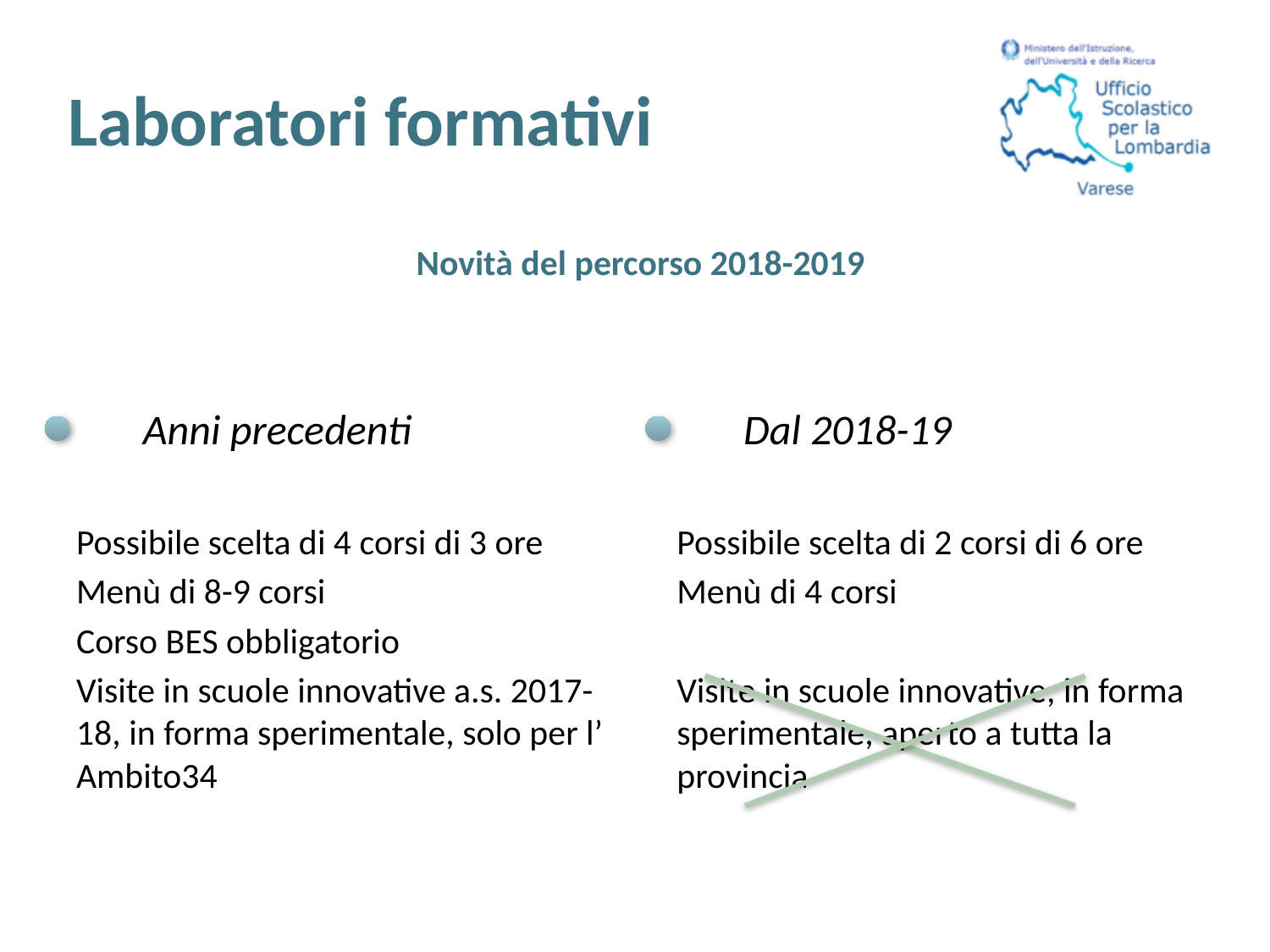

# Laboratori formativi

Novità del percorso 2018-2019

       Anni precedenti

Possibile scelta di 4 corsi di 3 ore
Menù di 8-9 corsi
Corso BES obbligatorio
Visite in scuole innovative a.s. 2017-18, in forma sperimentale, solo per l’ Ambito34
       Dal 2018-19

Possibile scelta di 2 corsi di 6 ore
Menù di 4 corsi

Visite in scuole innovative, in forma sperimentale, aperto a tutta la provincia